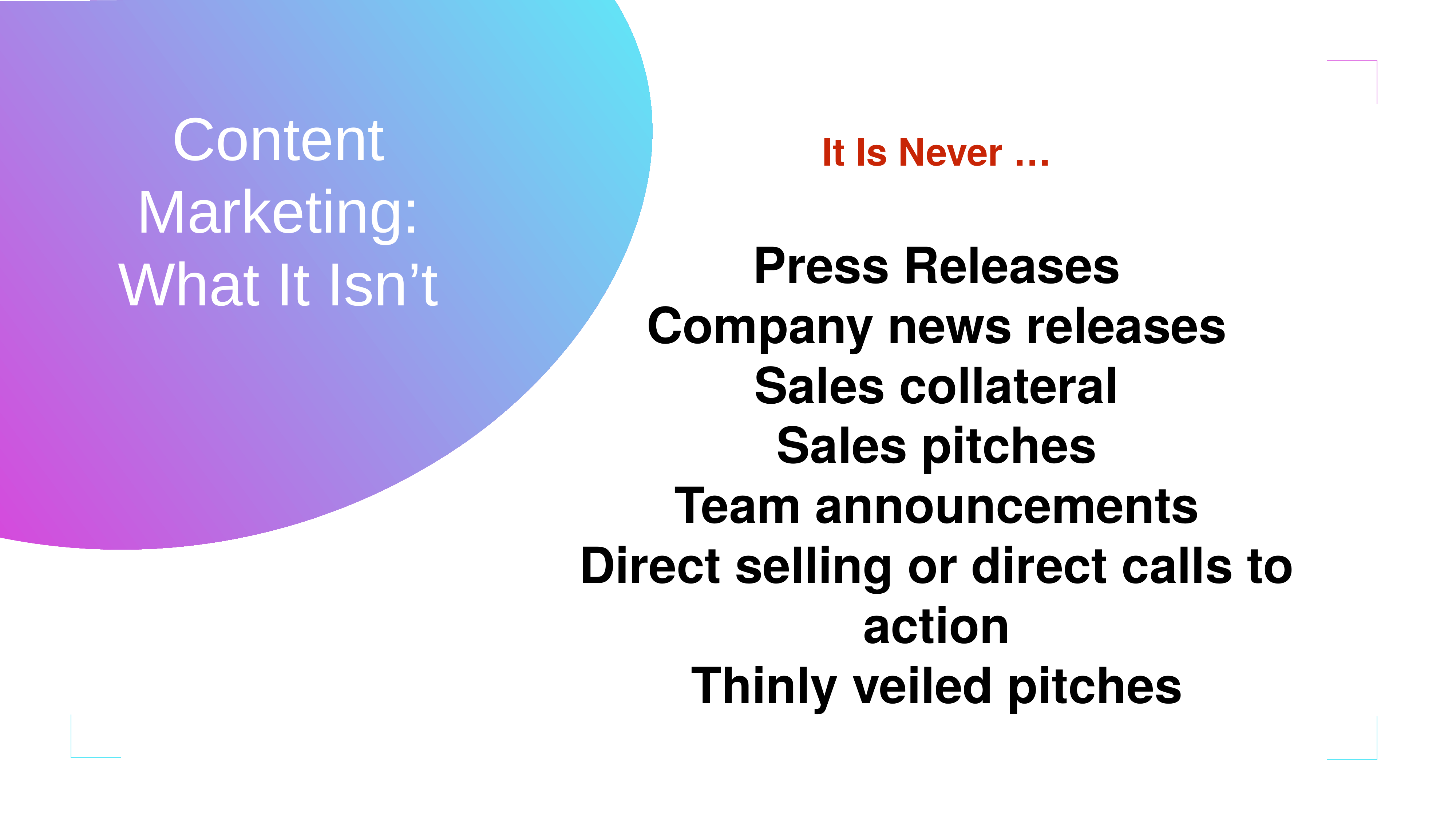

It Is Never …

Press Releases
Company news releases
Sales collateral
Sales pitches
Team announcements
Direct selling or direct calls to action
Thinly veiled pitches
Content Marketing:
What It Isn’t